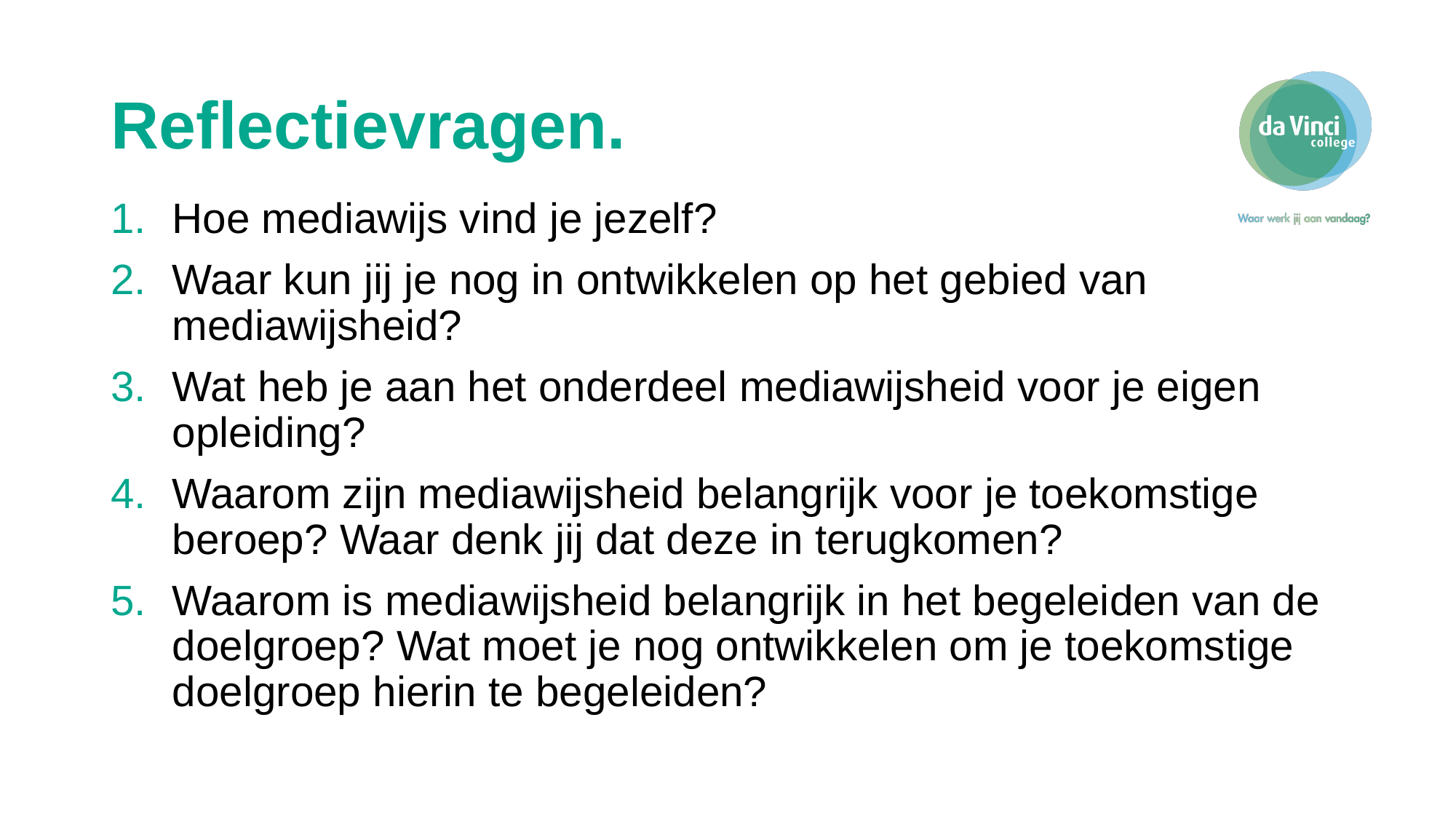

# Reflectievragen.
Hoe mediawijs vind je jezelf?
Waar kun jij je nog in ontwikkelen op het gebied van mediawijsheid?
Wat heb je aan het onderdeel mediawijsheid voor je eigen opleiding?
Waarom zijn mediawijsheid belangrijk voor je toekomstige beroep? Waar denk jij dat deze in terugkomen?
Waarom is mediawijsheid belangrijk in het begeleiden van de doelgroep? Wat moet je nog ontwikkelen om je toekomstige doelgroep hierin te begeleiden?